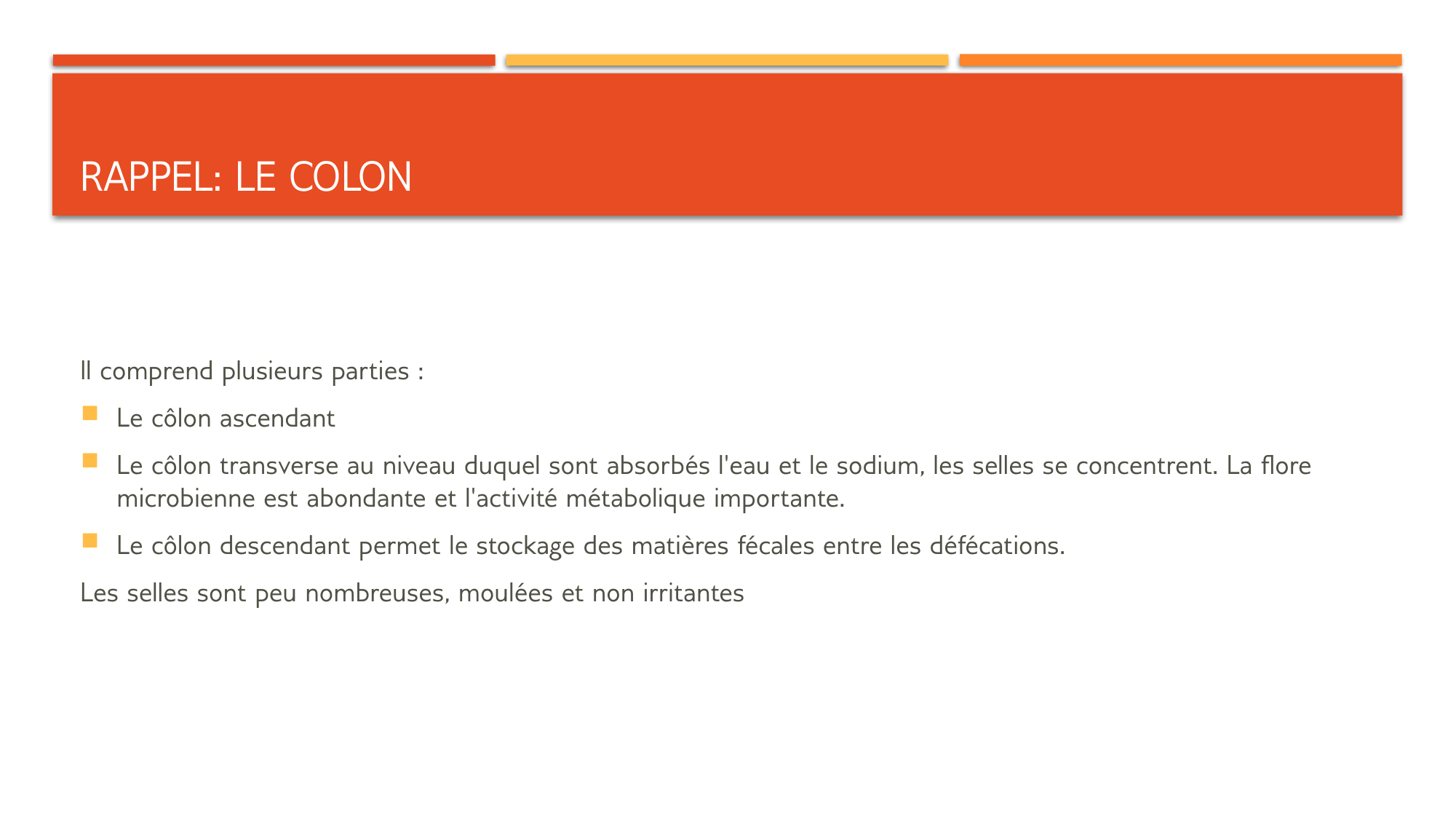

# Rappel: le colon
Il comprend plusieurs parties :
Le côlon ascendant
Le côlon transverse au niveau duquel sont absorbés l'eau et le sodium, les selles se concentrent. La flore microbienne est abondante et l'activité métabolique importante.
Le côlon descendant permet le stockage des matières fécales entre les défécations.
Les selles sont peu nombreuses, moulées et non irritantes